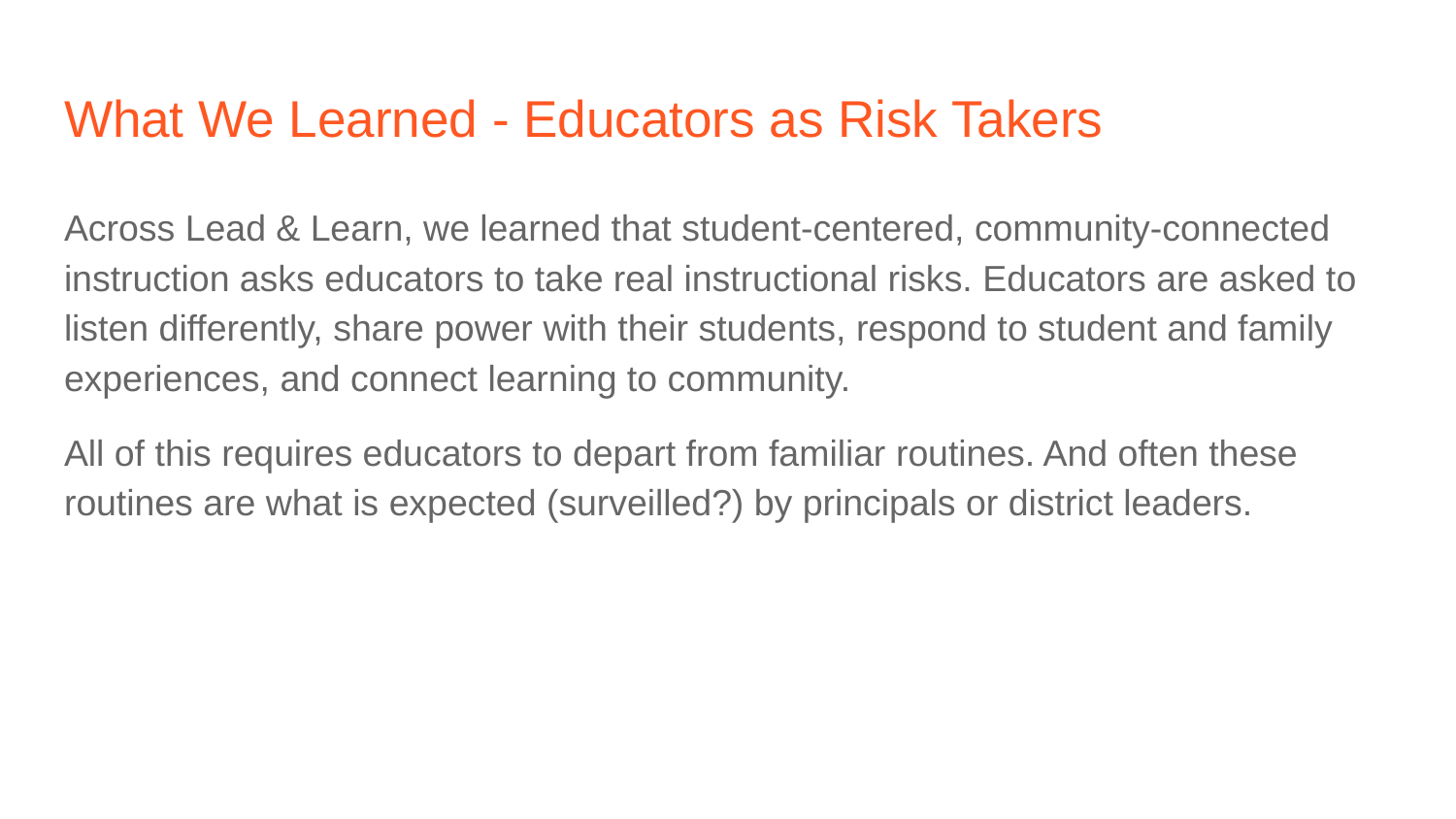

# What We Learned - Educators as Risk Takers
Across Lead & Learn, we learned that student-centered, community-connected instruction asks educators to take real instructional risks. Educators are asked to listen differently, share power with their students, respond to student and family experiences, and connect learning to community.
All of this requires educators to depart from familiar routines. And often these routines are what is expected (surveilled?) by principals or district leaders.